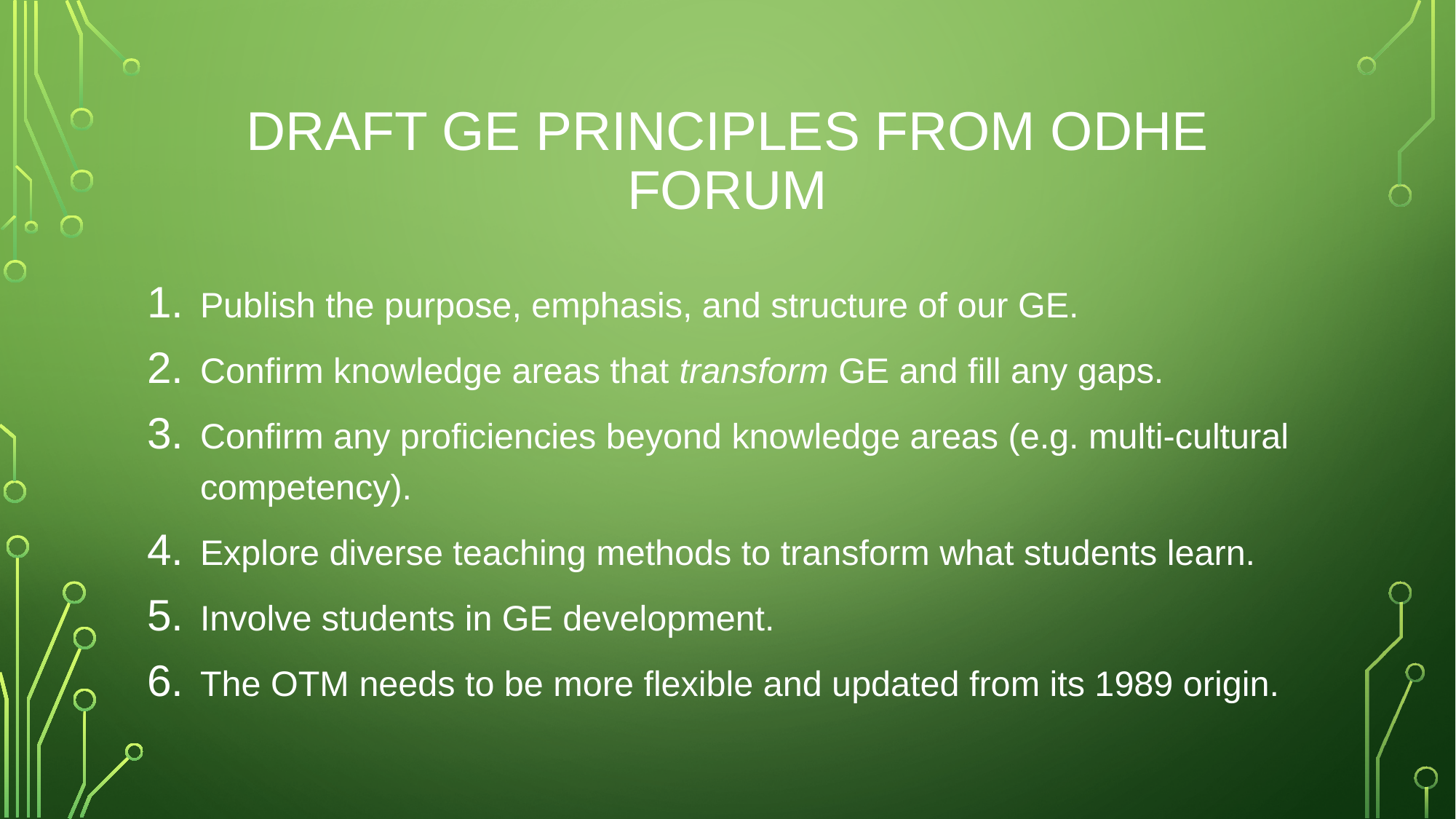

# Draft GE Principles from odhe forum
Publish the purpose, emphasis, and structure of our GE.
Confirm knowledge areas that transform GE and fill any gaps.
Confirm any proficiencies beyond knowledge areas (e.g. multi-cultural competency).
Explore diverse teaching methods to transform what students learn.
Involve students in GE development.
The OTM needs to be more flexible and updated from its 1989 origin.